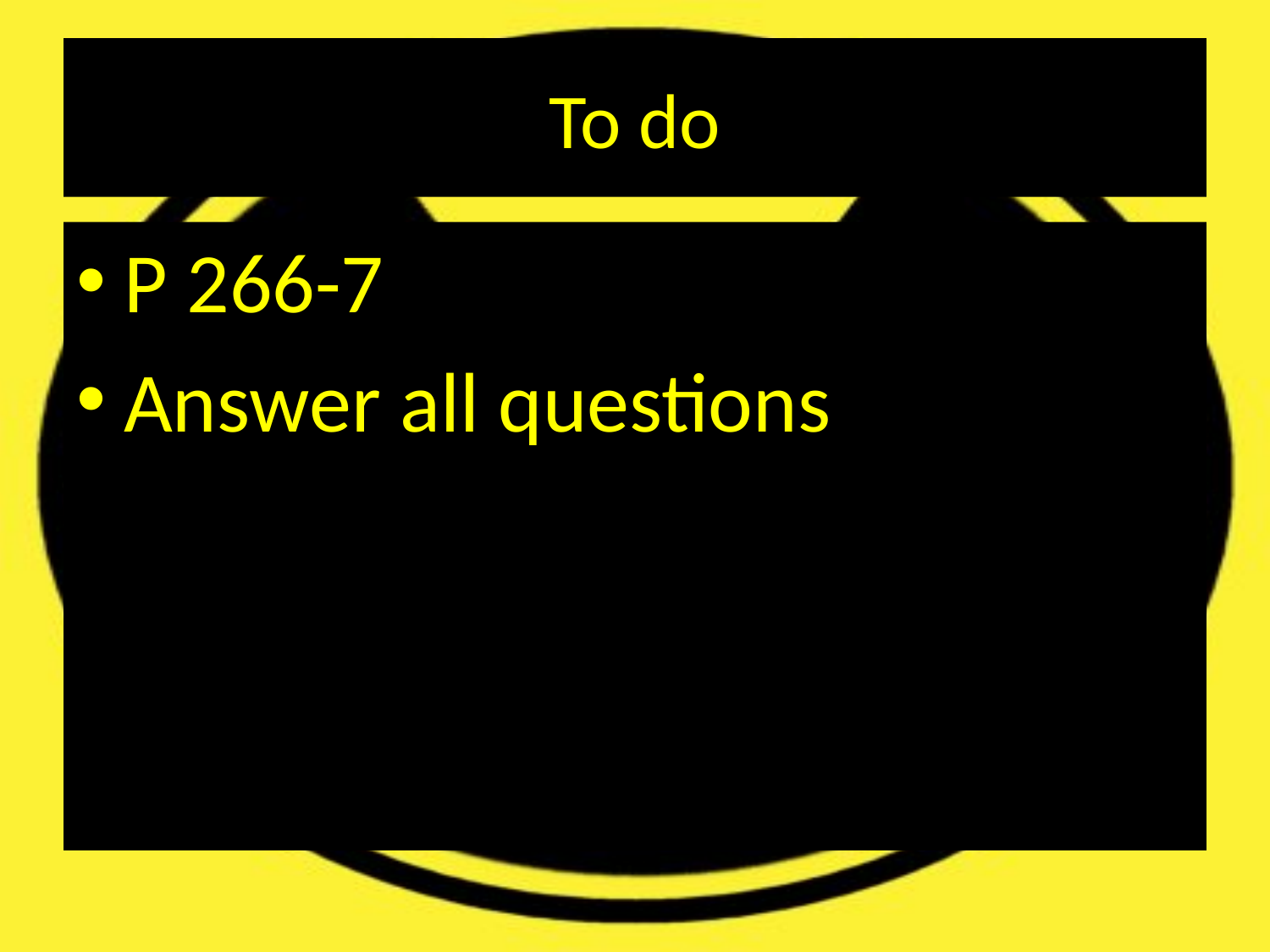

# To do
P 266-7
Answer all questions